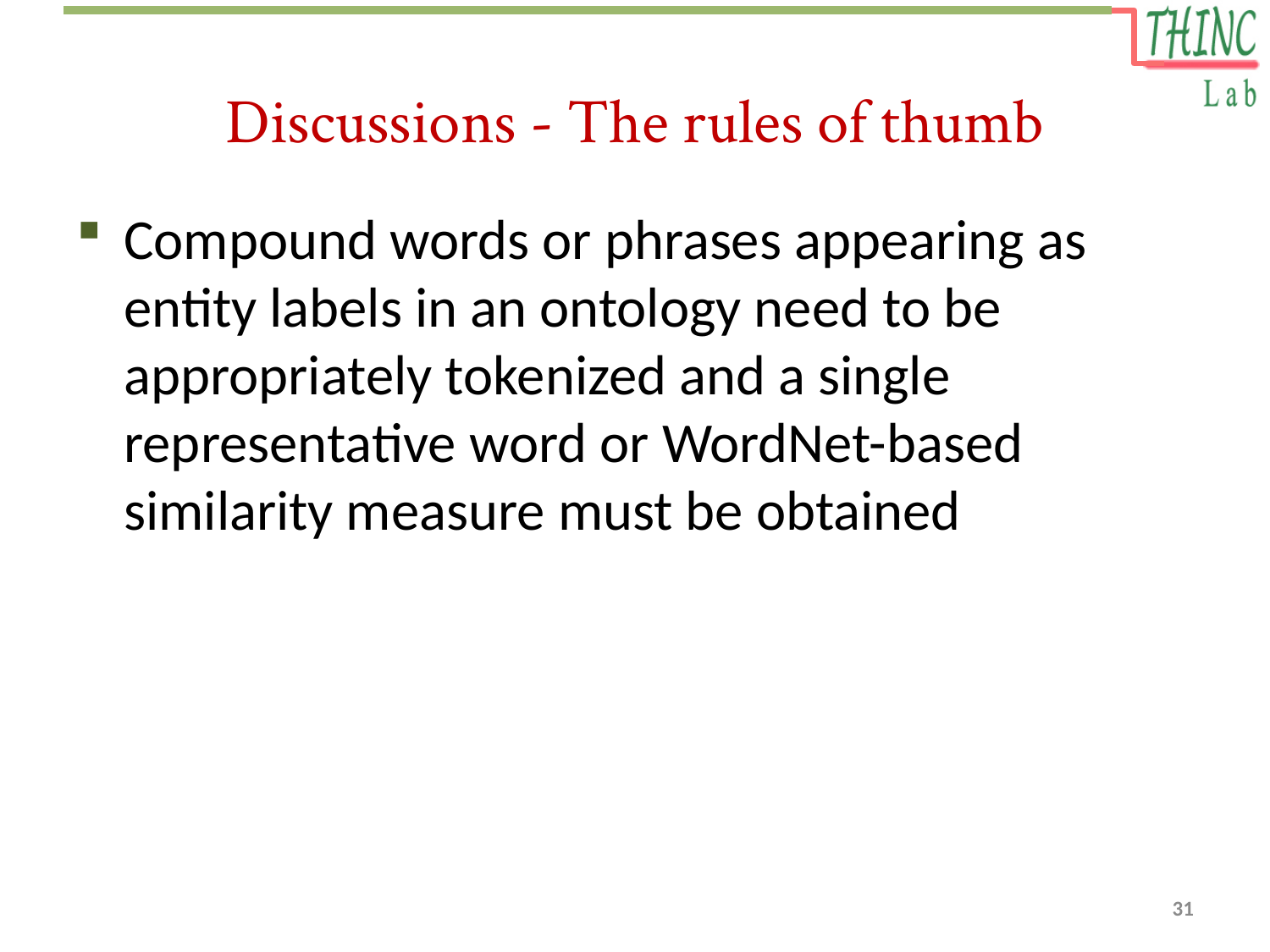

# Discussions - The rules of thumb
Compound words or phrases appearing as entity labels in an ontology need to be appropriately tokenized and a single representative word or WordNet-based similarity measure must be obtained
31